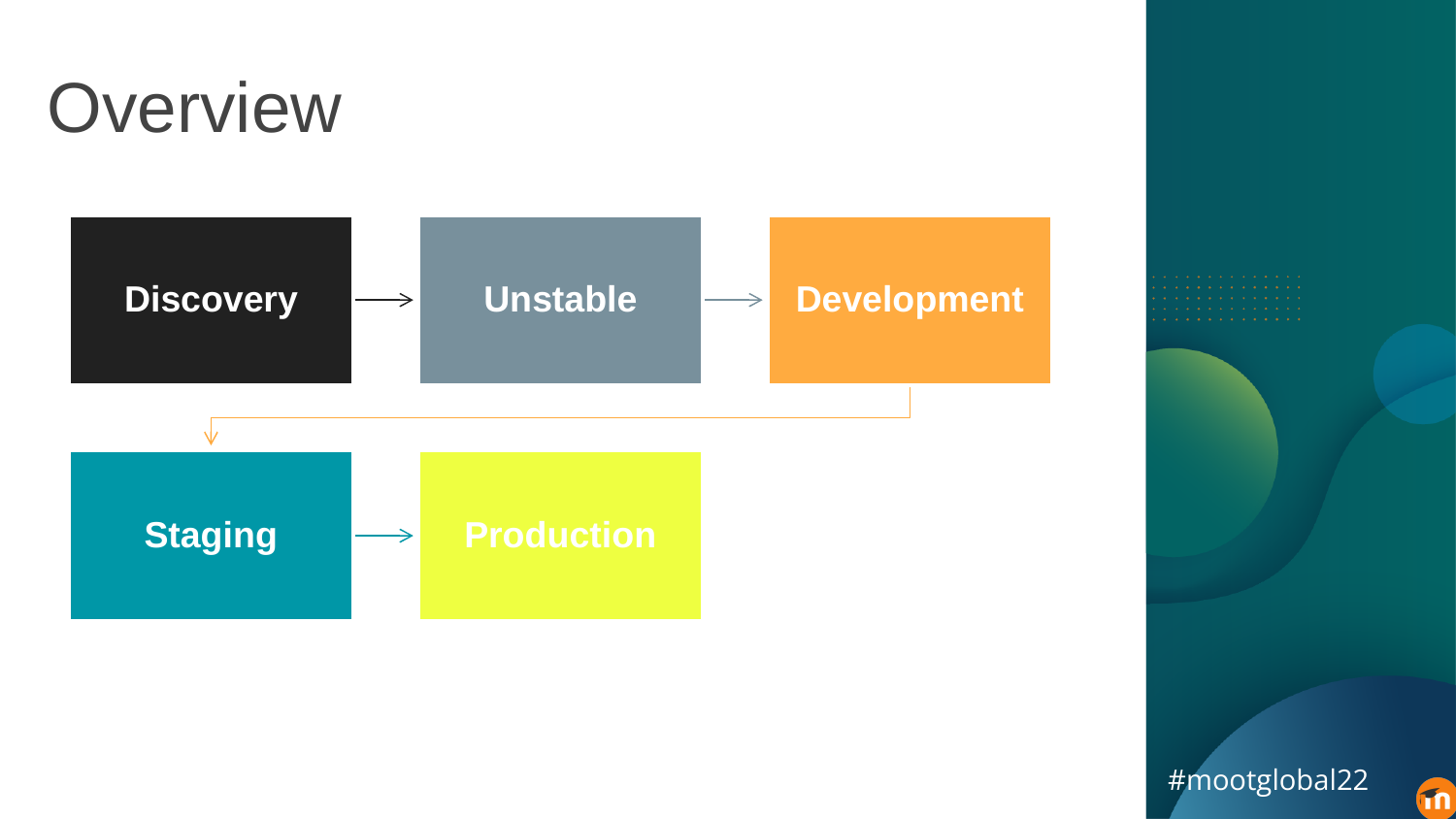

# Overview

Discovery

Unstable

Development

Staging
Production